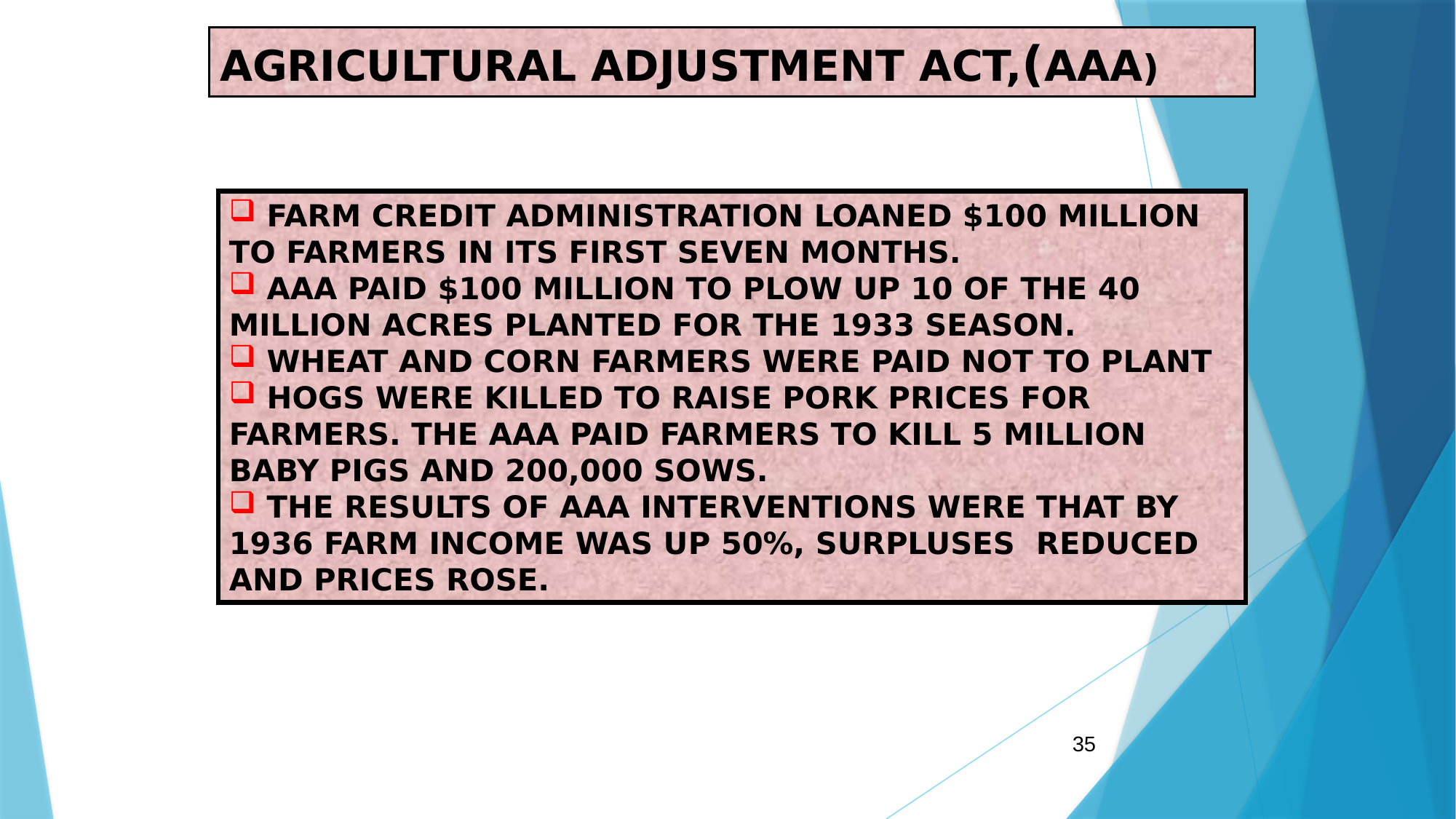

AGRICULTURAL ADJUSTMENT ACT,(AAA)
 FARM CREDIT ADMINISTRATION LOANED $100 MILLION TO FARMERS IN ITS FIRST SEVEN MONTHS.
 AAA PAID $100 MILLION TO PLOW UP 10 OF THE 40 MILLION ACRES PLANTED FOR THE 1933 SEASON.
 WHEAT AND CORN FARMERS WERE PAID NOT TO PLANT
 HOGS WERE KILLED TO RAISE PORK PRICES FOR FARMERS. THE AAA PAID FARMERS TO KILL 5 MILLION BABY PIGS AND 200,000 SOWS.
 THE RESULTS OF AAA INTERVENTIONS WERE THAT BY 1936 FARM INCOME WAS UP 50%, SURPLUSES  REDUCED AND PRICES ROSE.
35